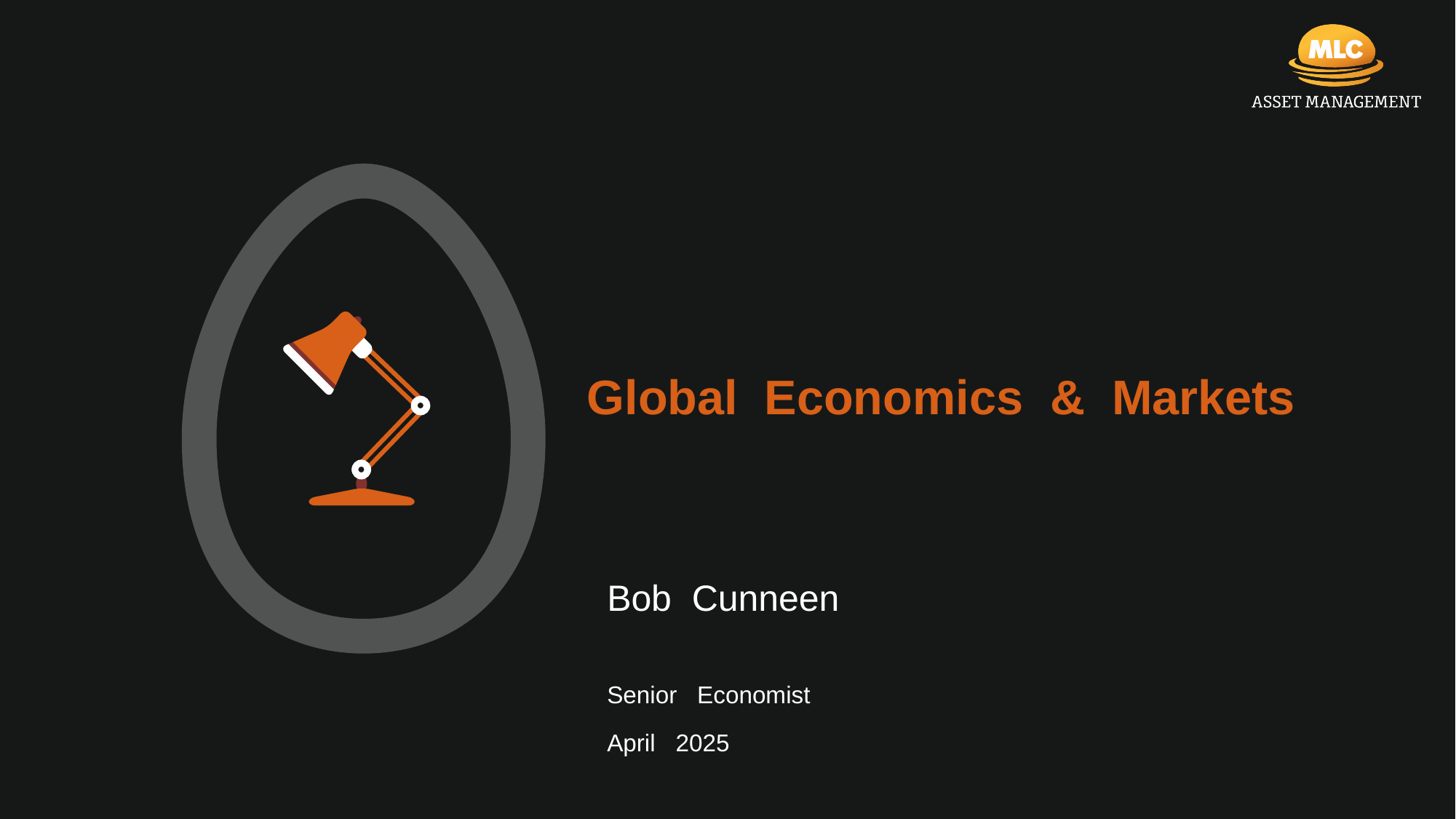

# Global  Economics  &  Markets
Bob  Cunneen

Senior   Economist

April   2025